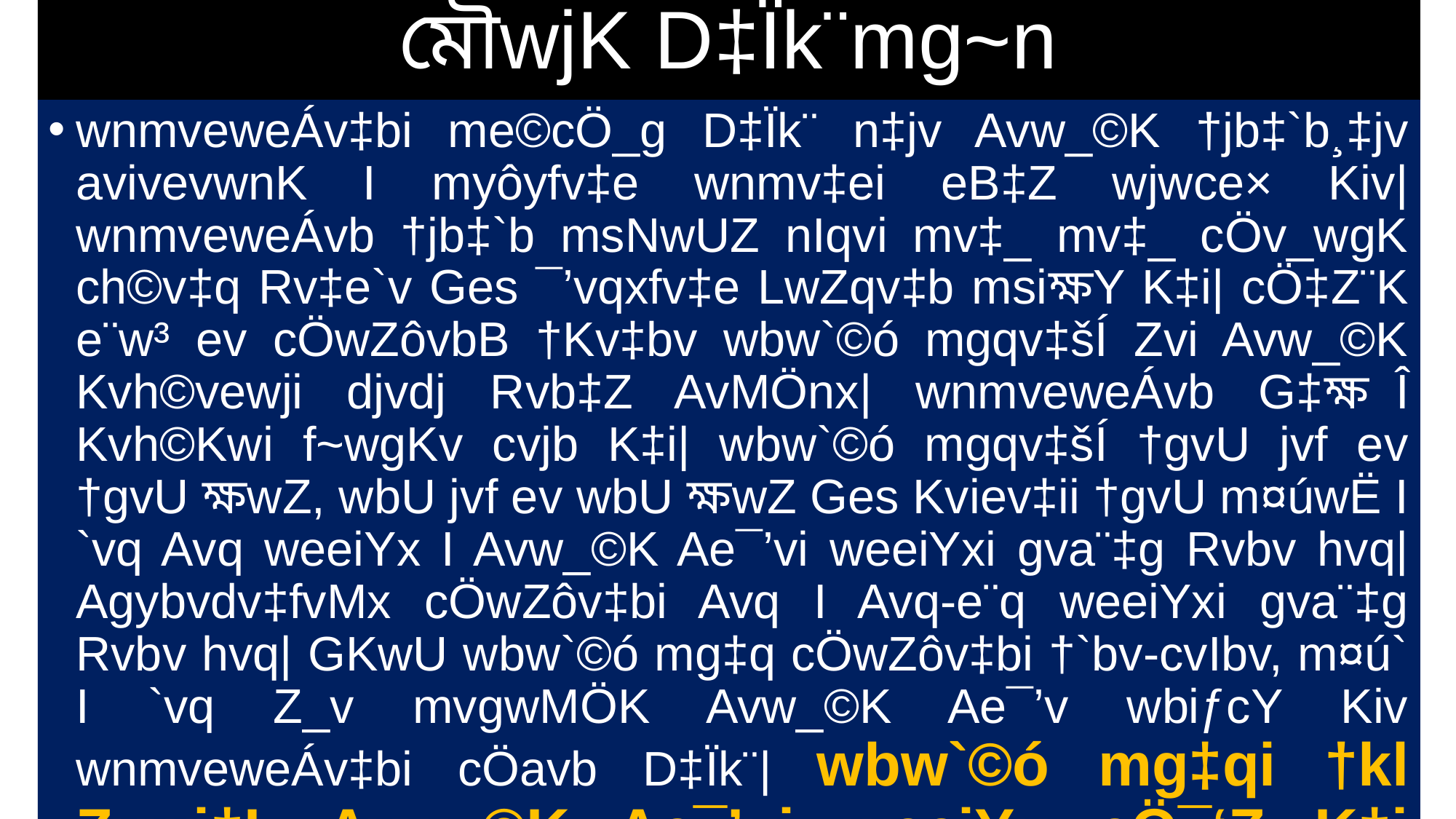

মৌwjK D‡Ïk¨mg~n
#
wnmveweÁv‡bi me©cÖ_g D‡Ïk¨ n‡jv Avw_©K †jb‡`b¸‡jv avivevwnK I myôyfv‡e wnmv‡ei eB‡Z wjwce× Kiv| wnmveweÁvb †jb‡`b msNwUZ nIqvi mv‡_ mv‡_ cÖv_wgK ch©v‡q Rv‡e`v Ges ¯’vqxfv‡e LwZqv‡b msiক্ষY K‡i| cÖ‡Z¨K e¨w³ ev cÖwZôvbB †Kv‡bv wbw`©ó mgqv‡šÍ Zvi Avw_©K Kvh©vewji djvdj Rvb‡Z AvMÖnx| wnmveweÁvb G‡ক্ষ‡Î Kvh©Kwi f~wgKv cvjb K‡i| wbw`©ó mgqv‡šÍ †gvU jvf ev †gvU ক্ষwZ, wbU jvf ev wbU ক্ষwZ Ges Kviev‡ii †gvU m¤úwË I `vq Avq weeiYx I Avw_©K Ae¯’vi weeiYxi gva¨‡g Rvbv hvq| Agybvdv‡fvMx cÖwZôv‡bi Avq I Avq-e¨q weeiYxi gva¨‡g Rvbv hvq| GKwU wbw`©ó mg‡q cÖwZôv‡bi †`bv-cvIbv, m¤ú` I `vq Z_v mvgwMÖK Avw_©K Ae¯’v wbiƒcY Kiv wnmveweÁv‡bi cÖavb D‡Ïk¨| wbw`©ó mg‡qi †kl Zvwi‡L Avw_©K Ae¯’vi weeiYx cÖ¯‘Z K‡i cÖwZôv‡bi Avw_©K Ae¯’v Rvbv hvq| hv Zv‡`i‡K fwel¨r cwiKíbv cÖYqb, djvdj g~j¨vqb I Ab¨vb¨ Avw_©K wm×všÍ MÖn‡Y mnvqZv K‡i |